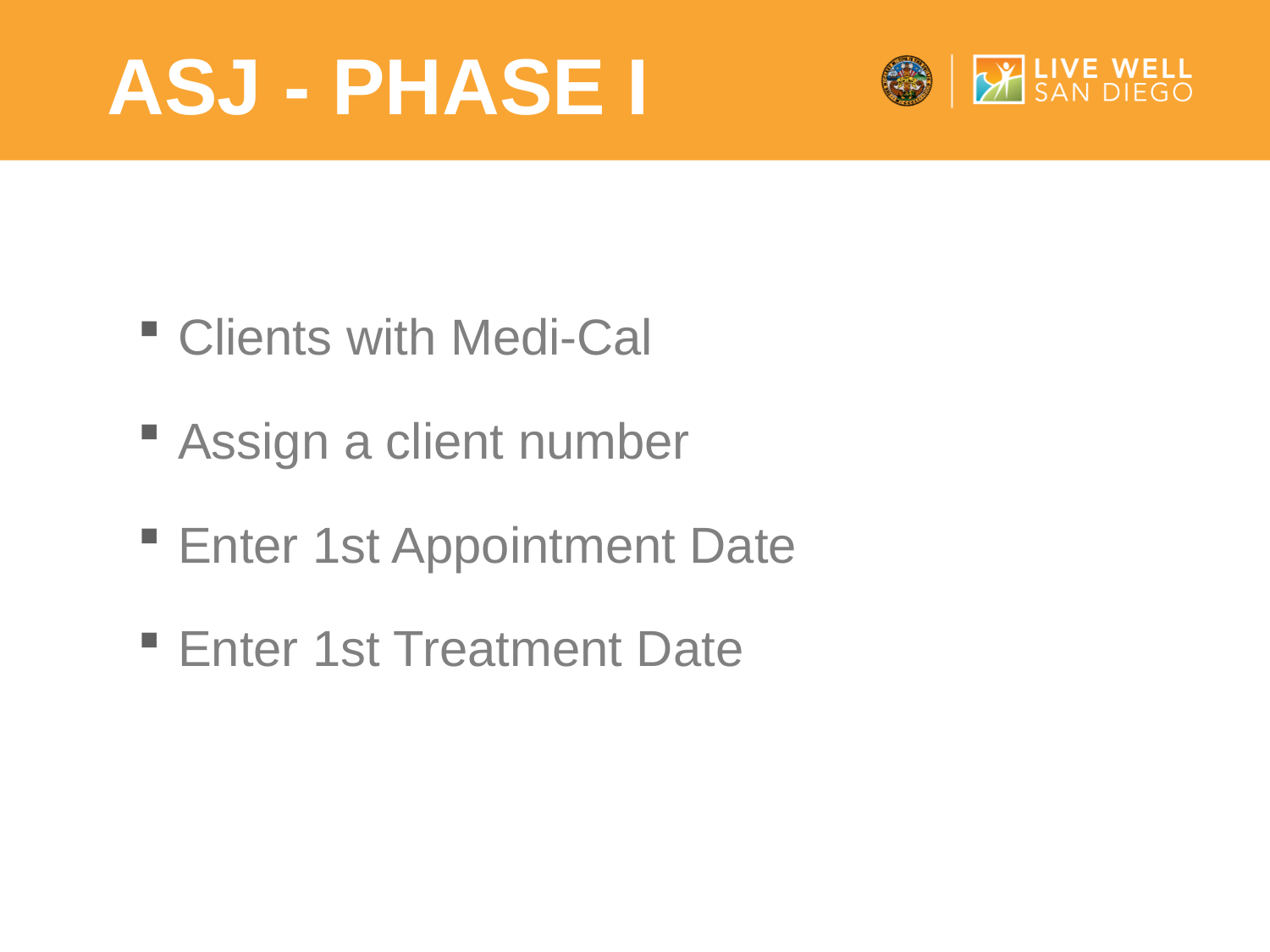

# ASJ - Phase I
Clients with Medi-Cal
Assign a client number
Enter 1st Appointment Date
Enter 1st Treatment Date